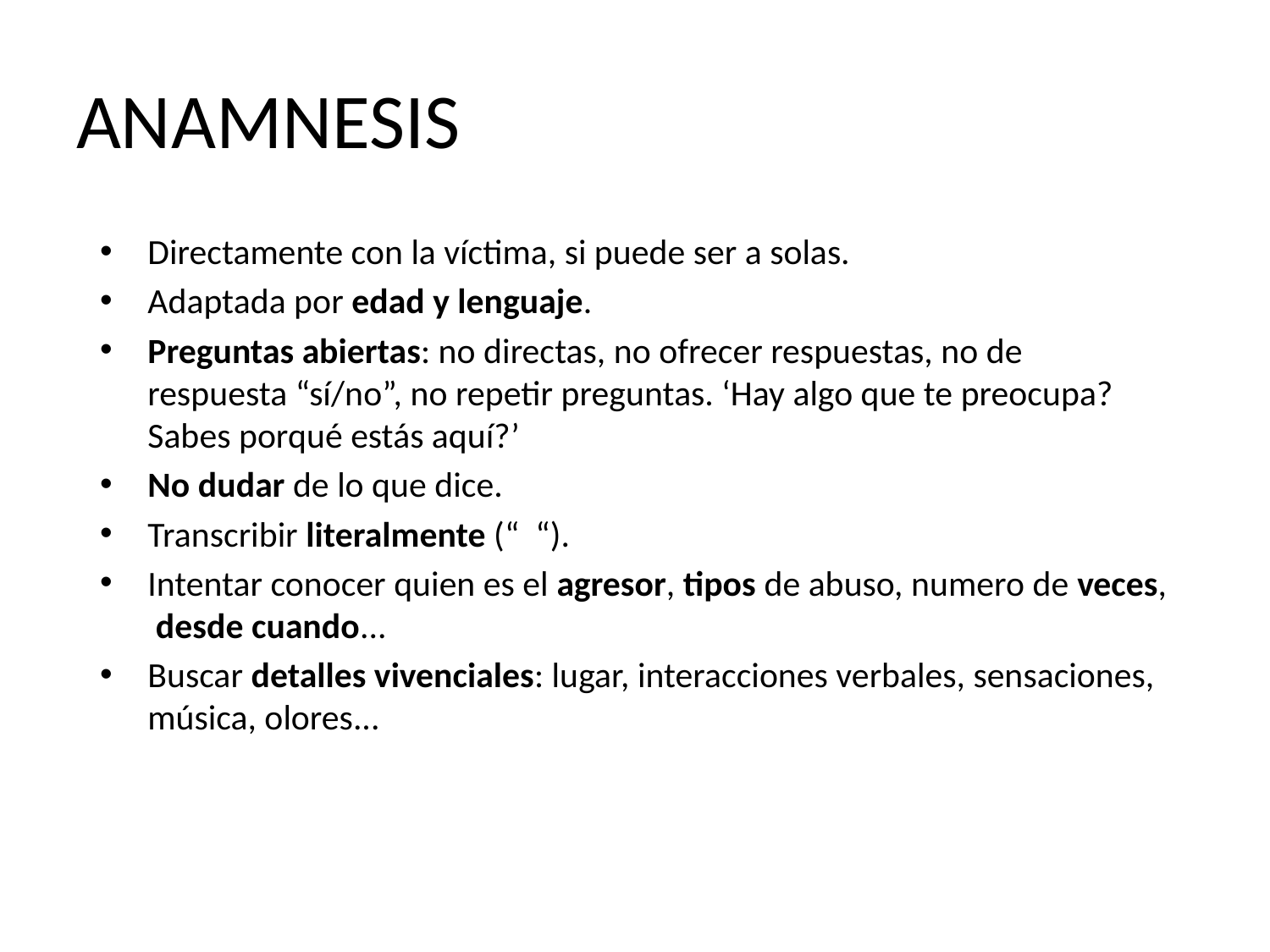

# ANAMNESIS
Directamente con la víctima, si puede ser a solas.
Adaptada por edad y lenguaje.
Preguntas abiertas: no directas, no ofrecer respuestas, no de respuesta “sí/no”, no repetir preguntas. ‘Hay algo que te preocupa? Sabes porqué estás aquí?’
No dudar de lo que dice.
Transcribir literalmente (“  “).
Intentar conocer quien es el agresor, tipos de abuso, numero de veces,  desde cuando...
Buscar detalles vivenciales: lugar, interacciones verbales, sensaciones, música, olores...